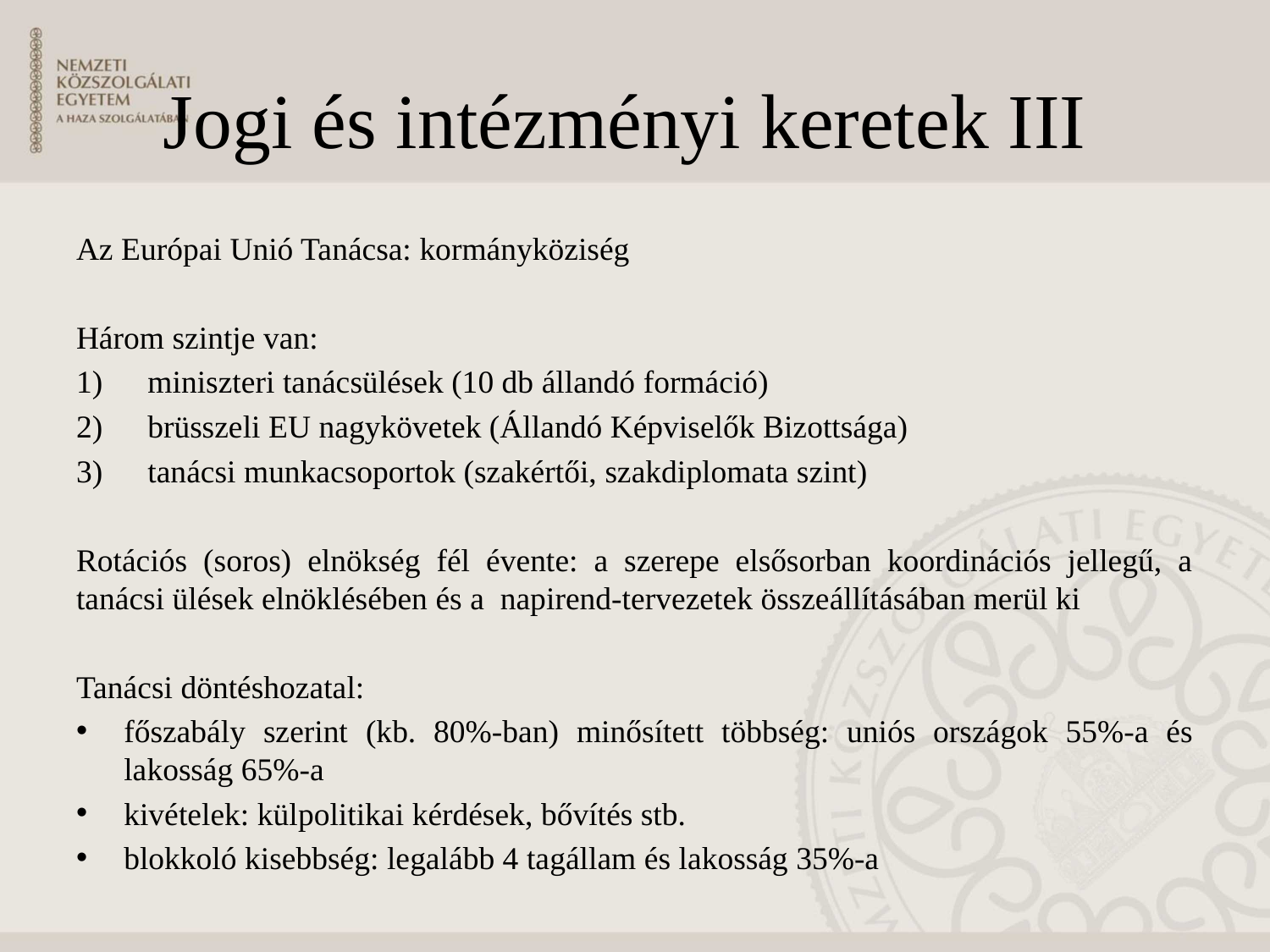

# Jogi és intézményi keretek III
Az Európai Unió Tanácsa: kormányköziség

Három szintje van:
miniszteri tanácsülések (10 db állandó formáció)
brüsszeli EU nagykövetek (Állandó Képviselők Bizottsága)
tanácsi munkacsoportok (szakértői, szakdiplomata szint)

Rotációs (soros) elnökség fél évente: a szerepe elsősorban koordinációs jellegű, a tanácsi ülések elnöklésében és a  napirend-tervezetek összeállításában merül ki

Tanácsi döntéshozatal:
főszabály szerint (kb. 80%-ban) minősített többség: uniós országok 55%-a és lakosság 65%-a
kivételek: külpolitikai kérdések, bővítés stb.
blokkoló kisebbség: legalább 4 tagállam és lakosság 35%-a